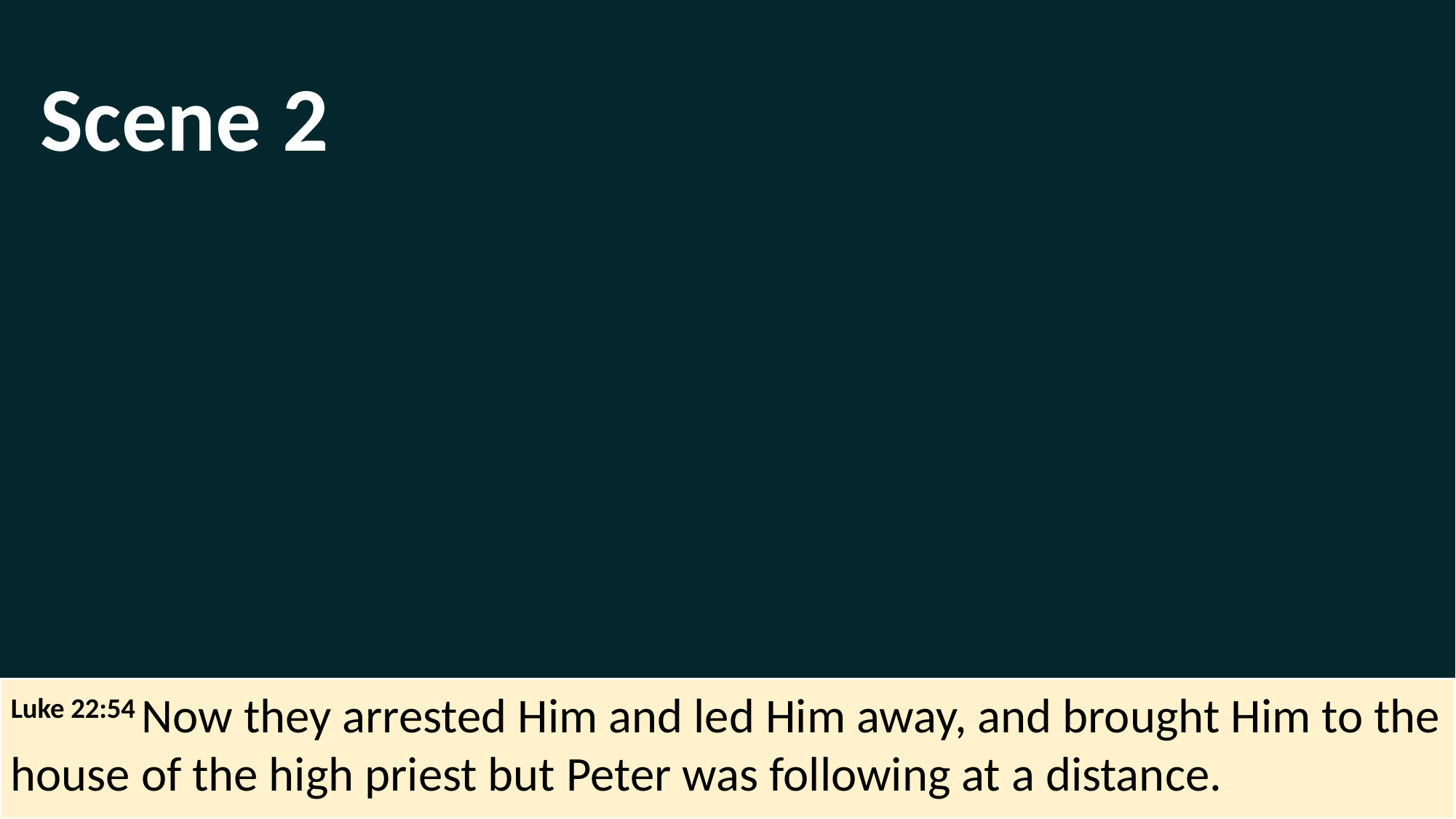

Scene 2
Luke 22:54 Now they arrested Him and led Him away, and brought Him to the house of the high priest but Peter was following at a distance.